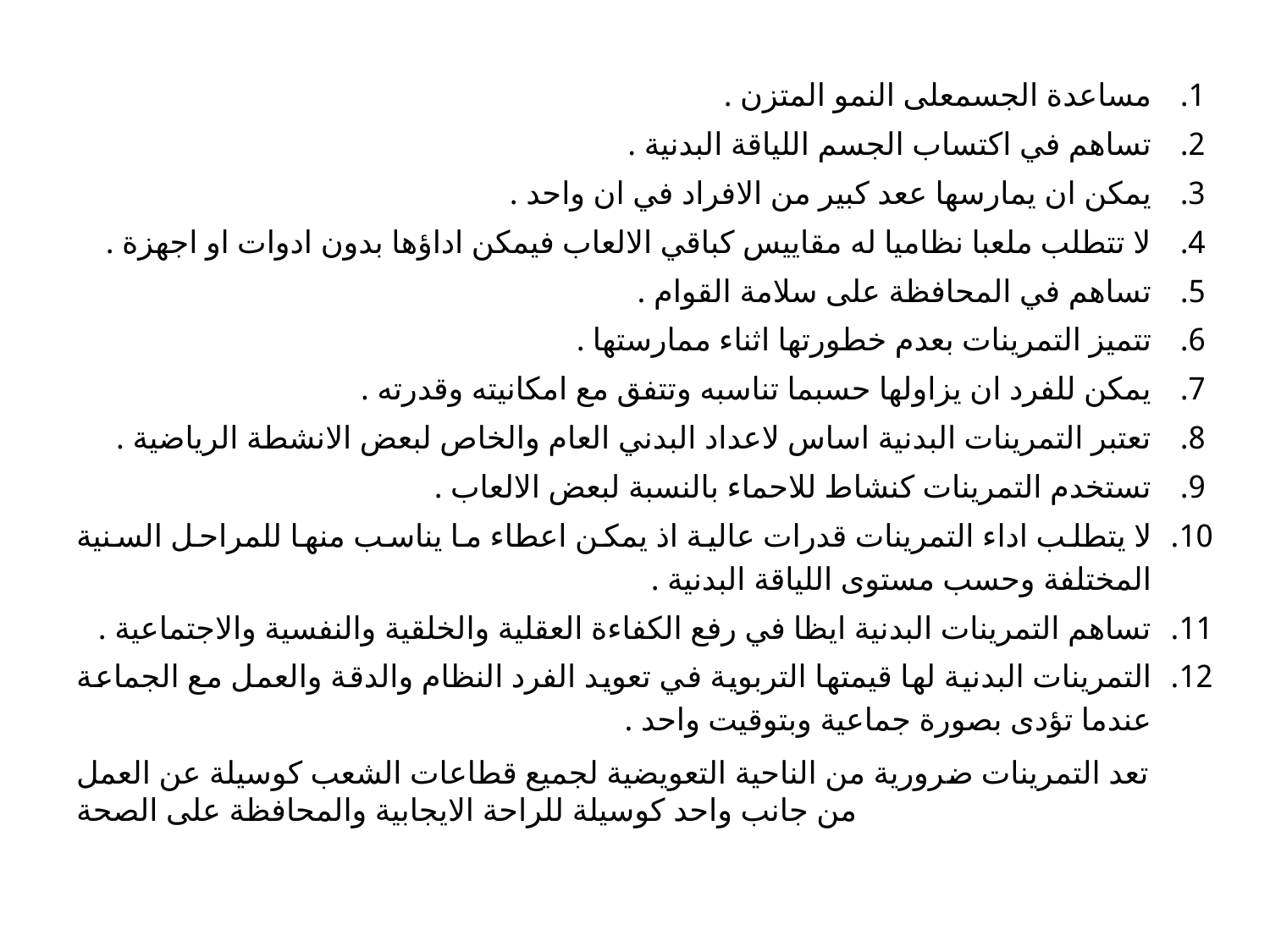

مساعدة الجسمعلى النمو المتزن .
تساهم في اكتساب الجسم اللياقة البدنية .
يمكن ان يمارسها ععد كبير من الافراد في ان واحد .
لا تتطلب ملعبا نظاميا له مقاييس كباقي الالعاب فيمكن اداؤها بدون ادوات او اجهزة .
تساهم في المحافظة على سلامة القوام .
تتميز التمرينات بعدم خطورتها اثناء ممارستها .
يمكن للفرد ان يزاولها حسبما تناسبه وتتفق مع امكانيته وقدرته .
تعتبر التمرينات البدنية اساس لاعداد البدني العام والخاص لبعض الانشطة الرياضية .
تستخدم التمرينات كنشاط للاحماء بالنسبة لبعض الالعاب .
لا يتطلب اداء التمرينات قدرات عالية اذ يمكن اعطاء ما يناسب منها للمراحل السنية المختلفة وحسب مستوى اللياقة البدنية .
تساهم التمرينات البدنية ايظا في رفع الكفاءة العقلية والخلقية والنفسية والاجتماعية .
التمرينات البدنية لها قيمتها التربوية في تعويد الفرد النظام والدقة والعمل مع الجماعة عندما تؤدى بصورة جماعية وبتوقيت واحد .
تعد التمرينات ضرورية من الناحية التعويضية لجميع قطاعات الشعب كوسيلة عن العمل من جانب واحد كوسيلة للراحة الايجابية والمحافظة على الصحة